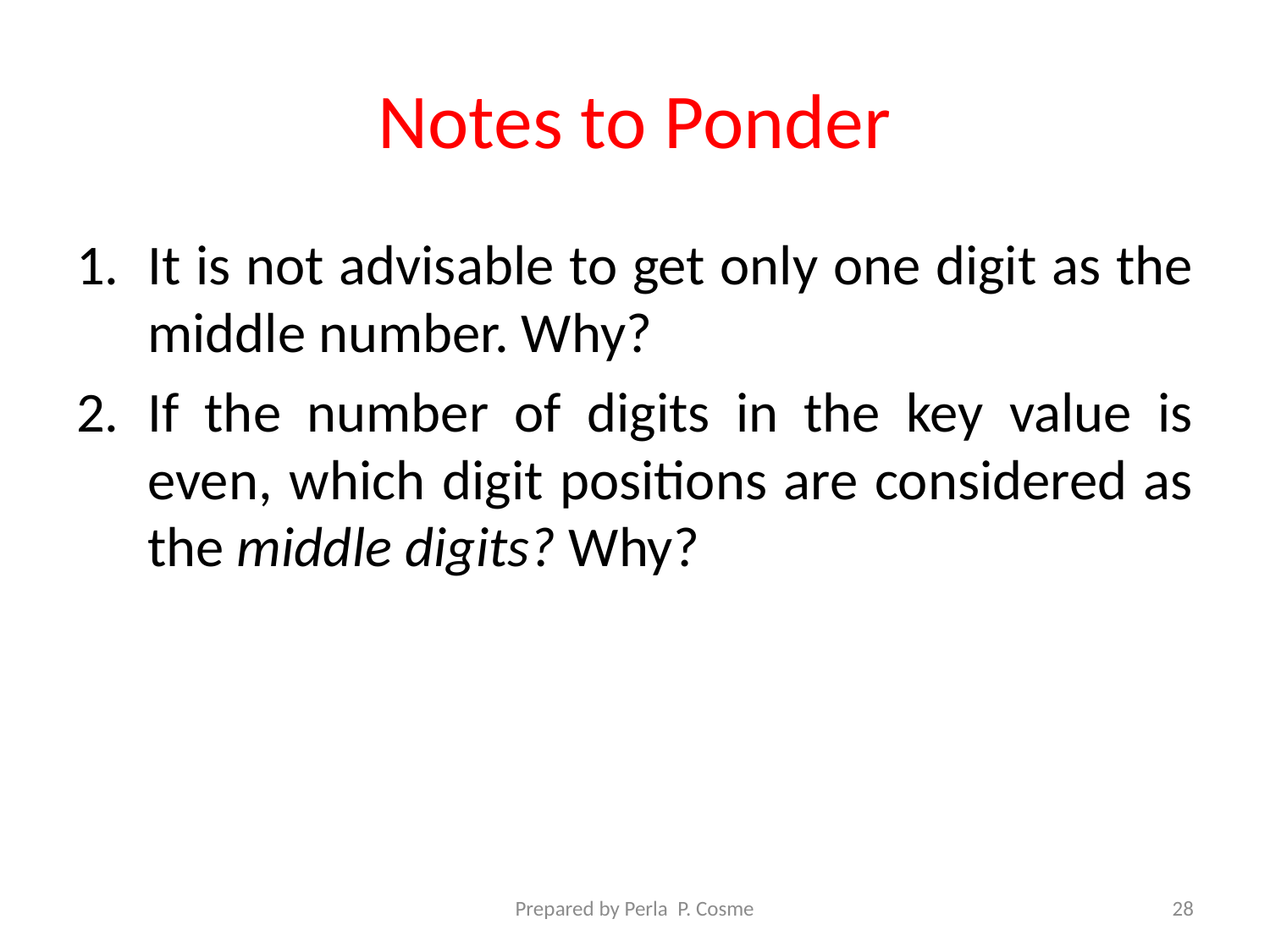

# Notes to Ponder
It is not advisable to get only one digit as the middle number. Why?
If the number of digits in the key value is even, which digit positions are considered as the middle digits? Why?
Prepared by Perla  P. Cosme
28